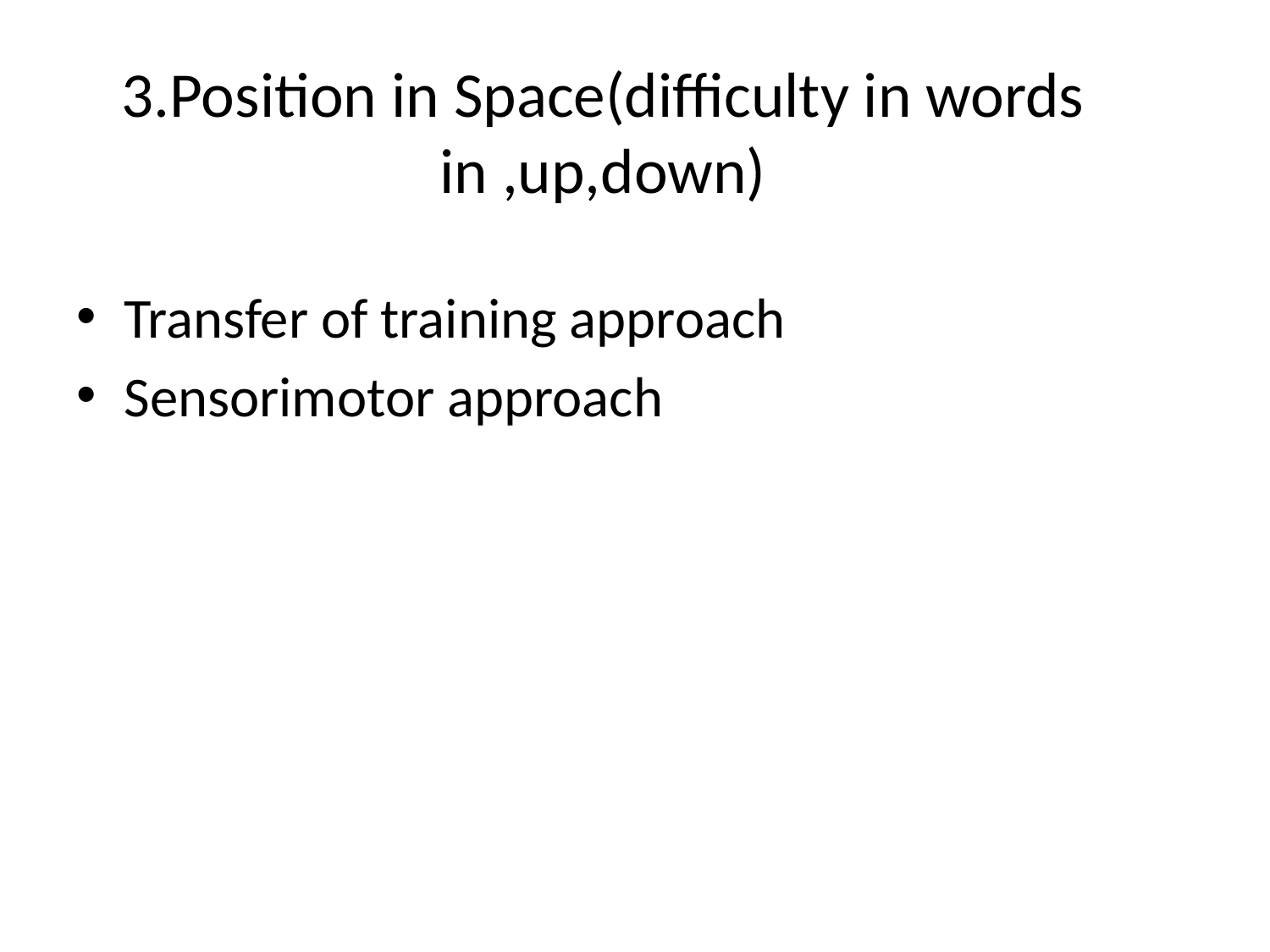

# 3.Position in Space(difficulty in words in ,up,down)
Transfer of training approach
Sensorimotor approach